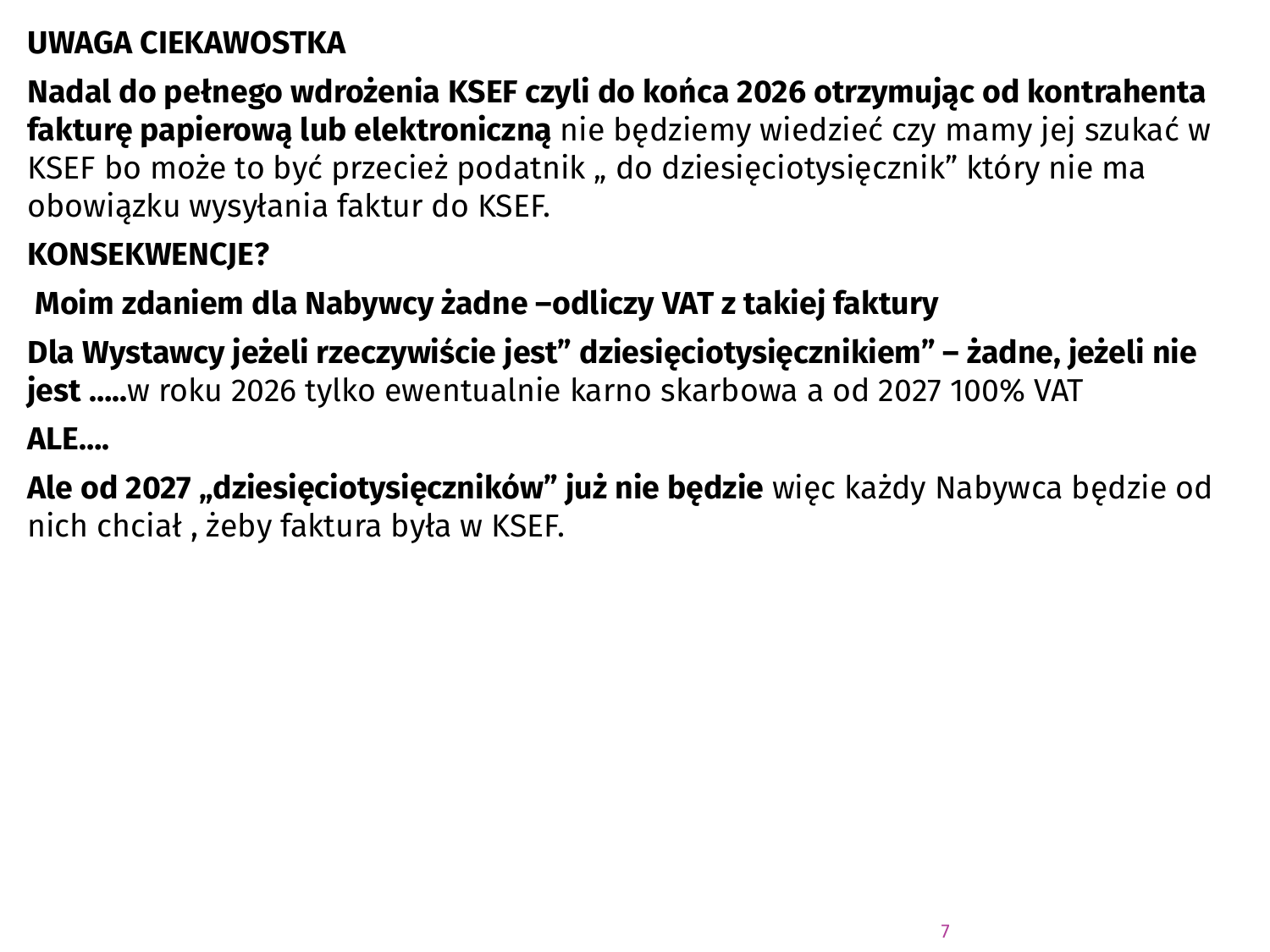

UWAGA CIEKAWOSTKA
Nadal do pełnego wdrożenia KSEF czyli do końca 2026 otrzymując od kontrahenta fakturę papierową lub elektroniczną nie będziemy wiedzieć czy mamy jej szukać w KSEF bo może to być przecież podatnik „ do dziesięciotysięcznik” który nie ma obowiązku wysyłania faktur do KSEF.
KONSEKWENCJE?
 Moim zdaniem dla Nabywcy żadne –odliczy VAT z takiej faktury
Dla Wystawcy jeżeli rzeczywiście jest” dziesięciotysięcznikiem” – żadne, jeżeli nie jest …..w roku 2026 tylko ewentualnie karno skarbowa a od 2027 100% VAT
ALE….
Ale od 2027 „dziesięciotysięczników” już nie będzie więc każdy Nabywca będzie od nich chciał , żeby faktura była w KSEF.
#
7